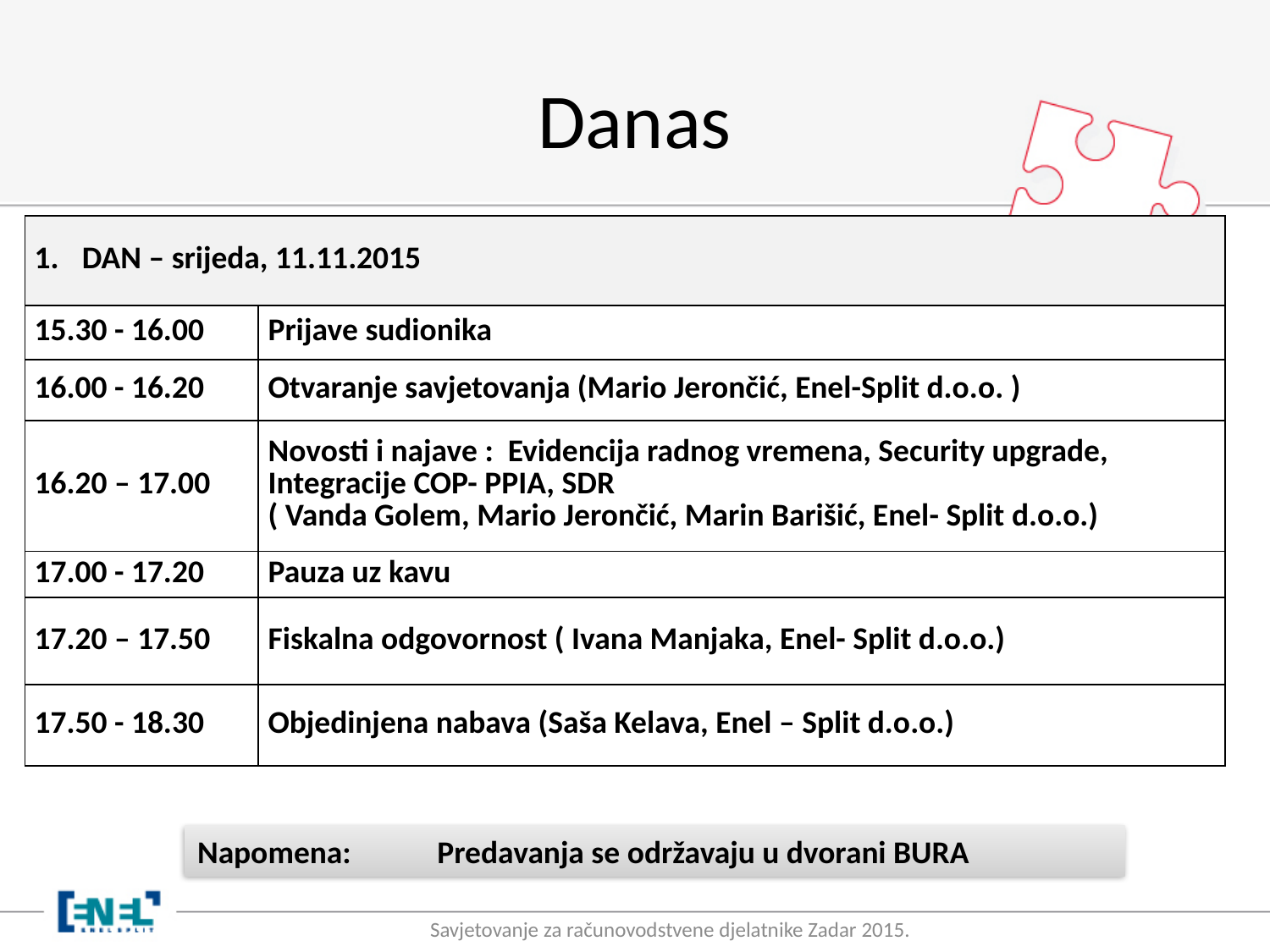

# Danas
| DAN – srijeda, 11.11.2015 |  |
| --- | --- |
| 15.30 - 16.00 | Prijave sudionika |
| 16.00 - 16.20 | Otvaranje savjetovanja (Mario Jerončić, Enel-Split d.o.o. ) |
| 16.20 – 17.00 | Novosti i najave : Evidencija radnog vremena, Security upgrade, Integracije COP- PPIA, SDR ( Vanda Golem, Mario Jerončić, Marin Barišić, Enel- Split d.o.o.) |
| 17.00 - 17.20 | Pauza uz kavu |
| 17.20 – 17.50 | Fiskalna odgovornost ( Ivana Manjaka, Enel- Split d.o.o.) |
| 17.50 - 18.30 | Objedinjena nabava (Saša Kelava, Enel – Split d.o.o.) |
Napomena:            Predavanja se održavaju u dvorani BURA